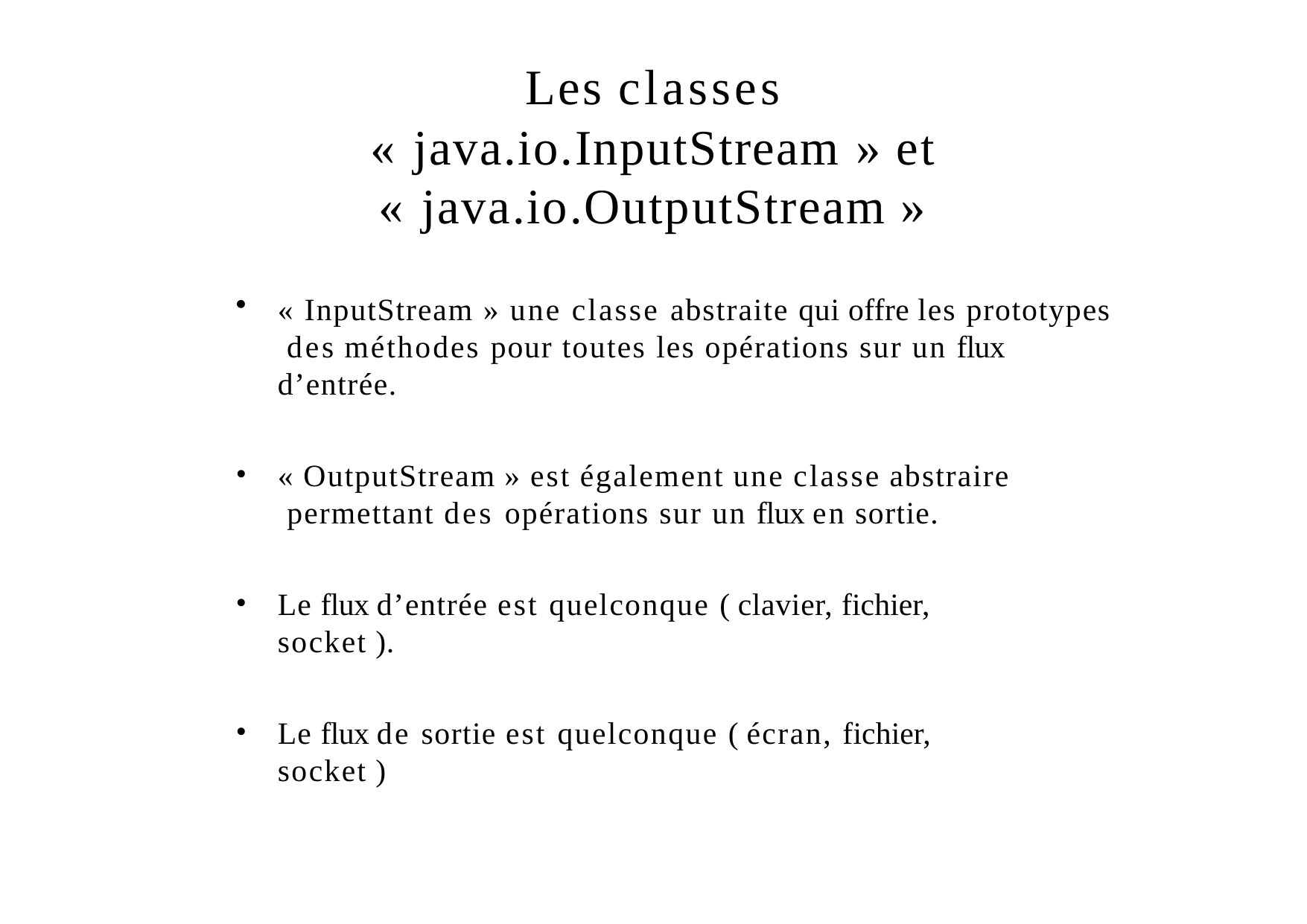

# Les classes
« java.io.InputStream » et
« java.io.OutputStream »
« InputStream » une classe abstraite qui offre les prototypes  des méthodes pour toutes les opérations sur un flux d’entrée.

« OutputStream » est également une classe abstraire  permettant des opérations sur un flux en sortie.

Le flux d’entrée est quelconque ( clavier, fichier, socket ).

Le flux de sortie est quelconque ( écran, fichier, socket )